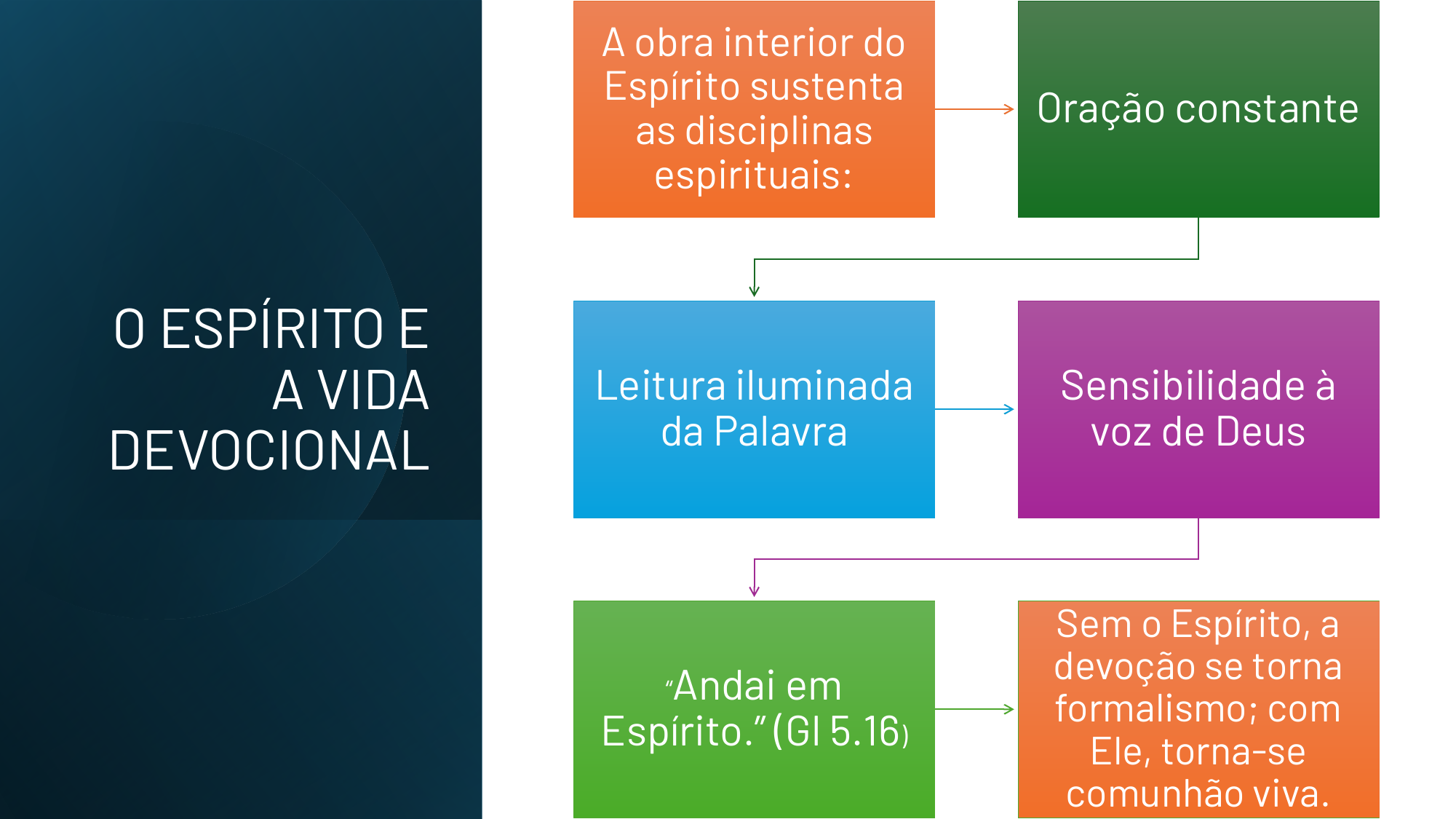

A obra interior do Espírito sustenta as disciplinas espirituais:

Oração constante

Leitura iluminada da Palavra

Sensibilidade à voz de Deus

“Andai em Espírito.” (Gl 5.16)
Sem o Espírito, a devoção se torna formalismo; com Ele, torna-se comunhão viva.

# O ESPÍRITO E A VIDA DEVOCIONAL

eldonjunior.com.br
27